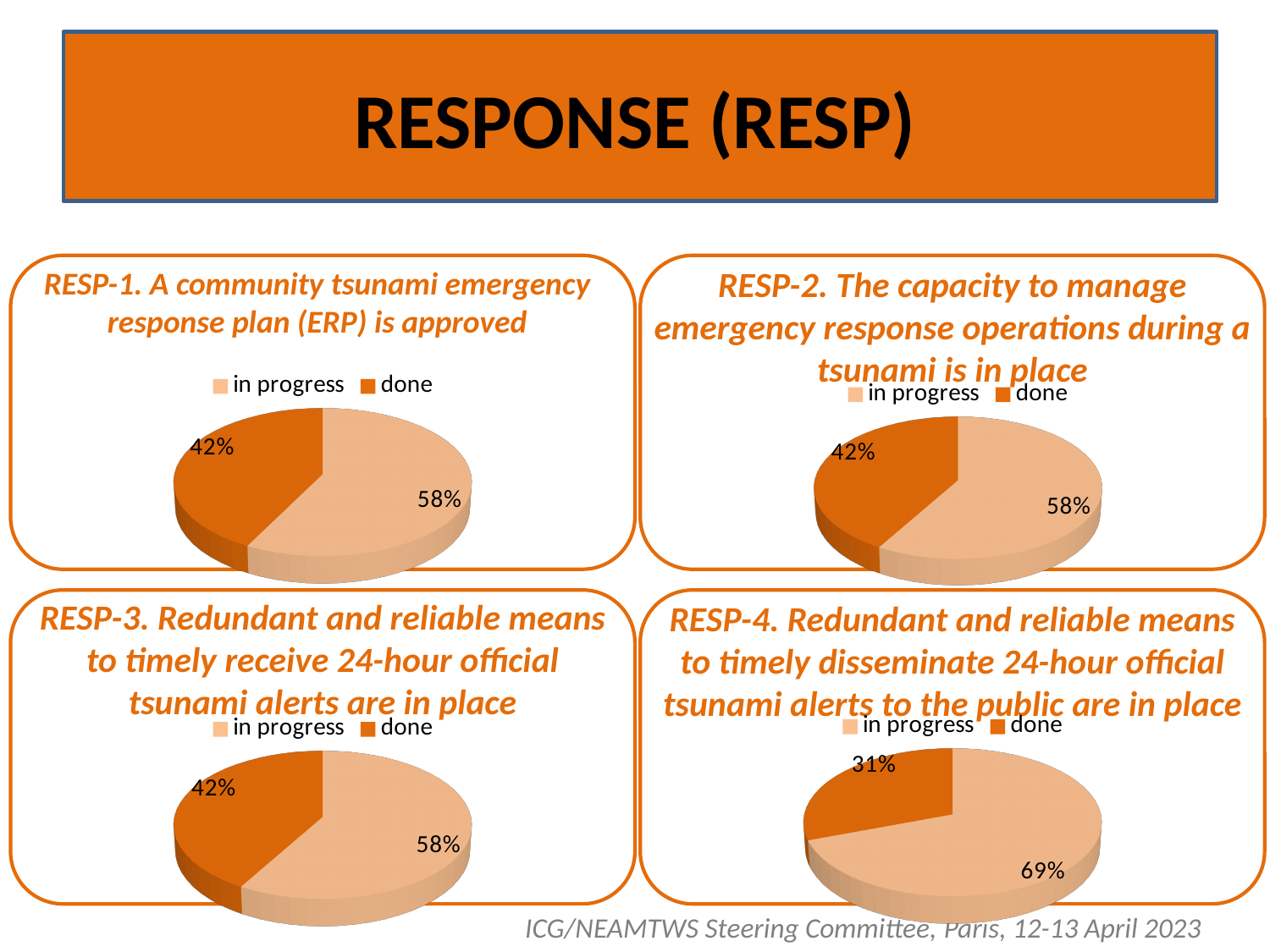

# RESPONSE (RESP)

RESP-2. The capacity to manage emergency response operations during a tsunami is in place

RESP-1. A community tsunami emergency response plan (ERP) is approved

[unsupported chart]

[unsupported chart]

RESP-3. Redundant and reliable means to timely receive 24-hour official tsunami alerts are in place

RESP-4. Redundant and reliable means to timely disseminate 24-hour official tsunami alerts to the public are in place

[unsupported chart]

[unsupported chart]

ICG/NEAMTWS Steering Committee, Paris, 12-13 April 2023